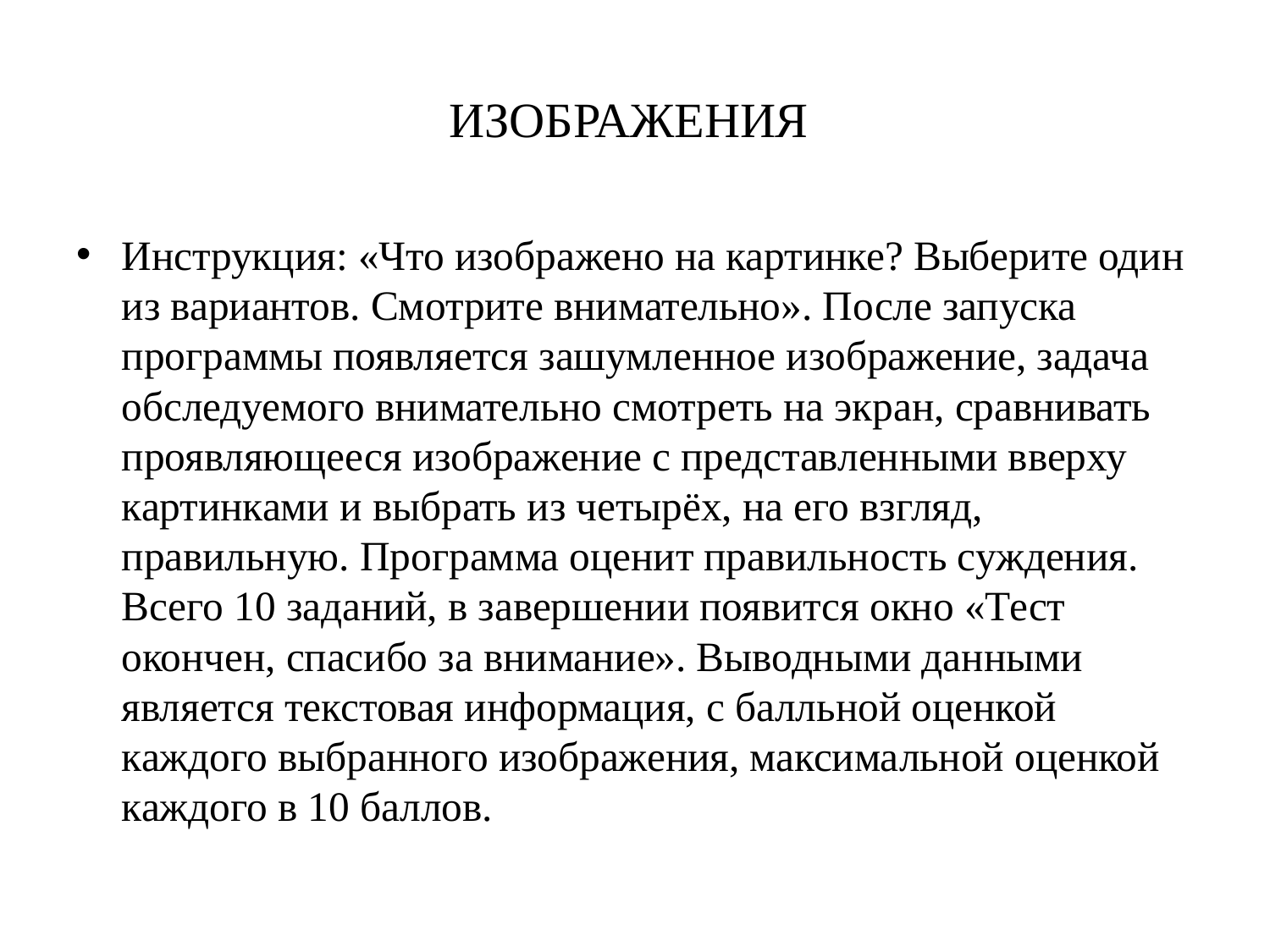

# ИЗОБРАЖЕНИЯ
Инструкция: «Что изображено на картинке? Выберите один из вариантов. Смотрите внимательно». После запуска программы появляется зашумленное изображение, задача обследуемого внимательно смотреть на экран, сравнивать проявляющееся изображение с представленными вверху картинками и выбрать из четырёх, на его взгляд, правильную. Программа оценит правильность суждения. Всего 10 заданий, в завершении появится окно «Тест окончен, спасибо за внимание». Выводными данными является текстовая информация, с балльной оценкой каждого выбранного изображения, максимальной оценкой каждого в 10 баллов.